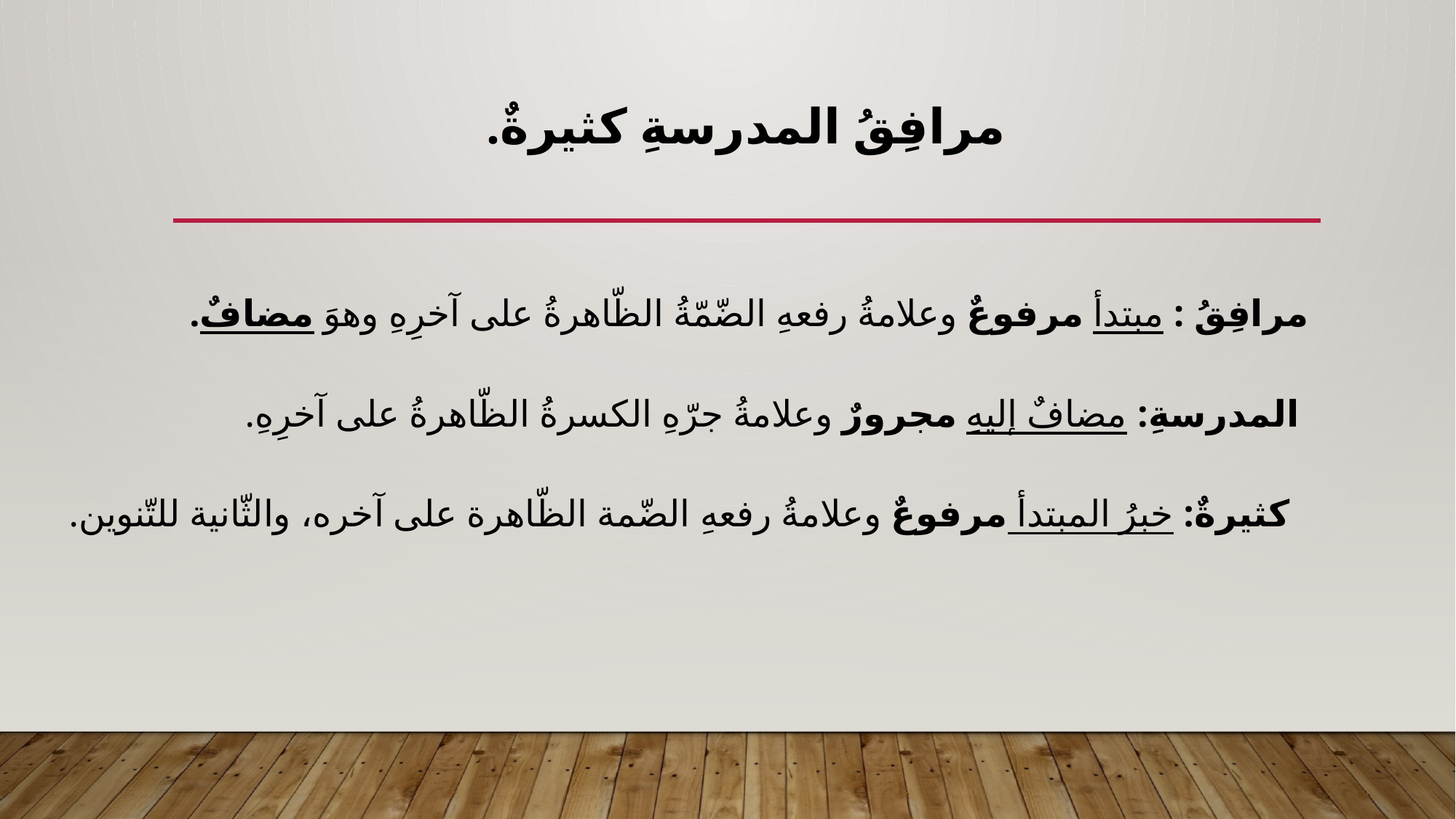

# مرافِقُ المدرسةِ كثيرةٌ.
مرافِقُ : مبتدأ مرفوعٌ وعلامةُ رفعهِ الضّمّةُ الظّاهرةُ على آخرِهِ وهوَ مضافٌ.
 المدرسةِ: مضافٌ إليهِ مجرورٌ وعلامةُ جرّهِ الكسرةُ الظّاهرةُ على آخرِهِ.
  كثيرةٌ: خبرُ المبتدأ مرفوعٌ وعلامةُ رفعهِ الضّمة الظّاهرة على آخره، والثّانية للتّنوين.